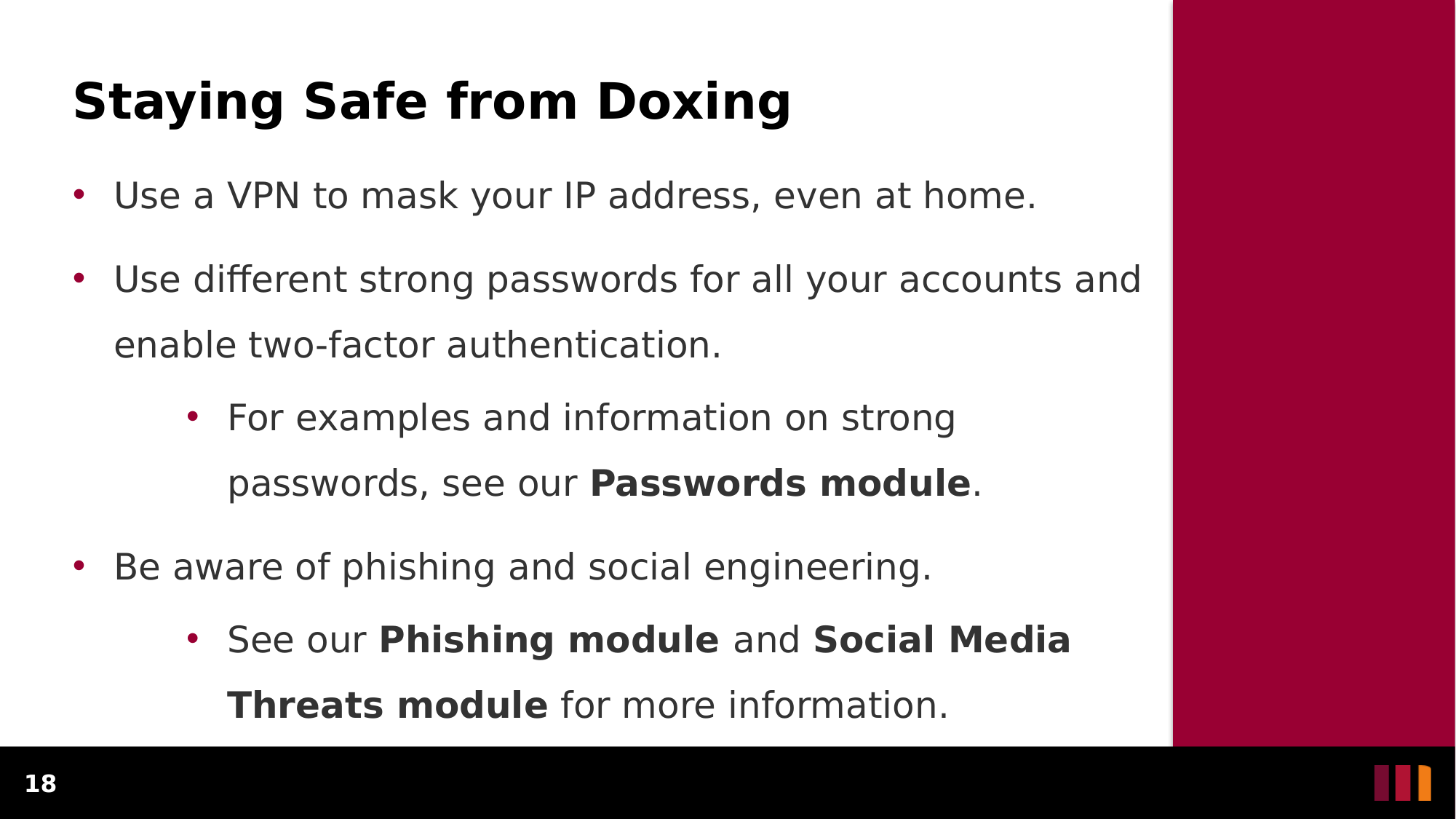

# Staying Safe from Doxing
Use a VPN to mask your IP address, even at home.
Use different strong passwords for all your accounts and enable two-factor authentication.
For examples and information on strong passwords, see our Passwords module.
Be aware of phishing and social engineering.
See our Phishing module and Social Media Threats module for more information.
18